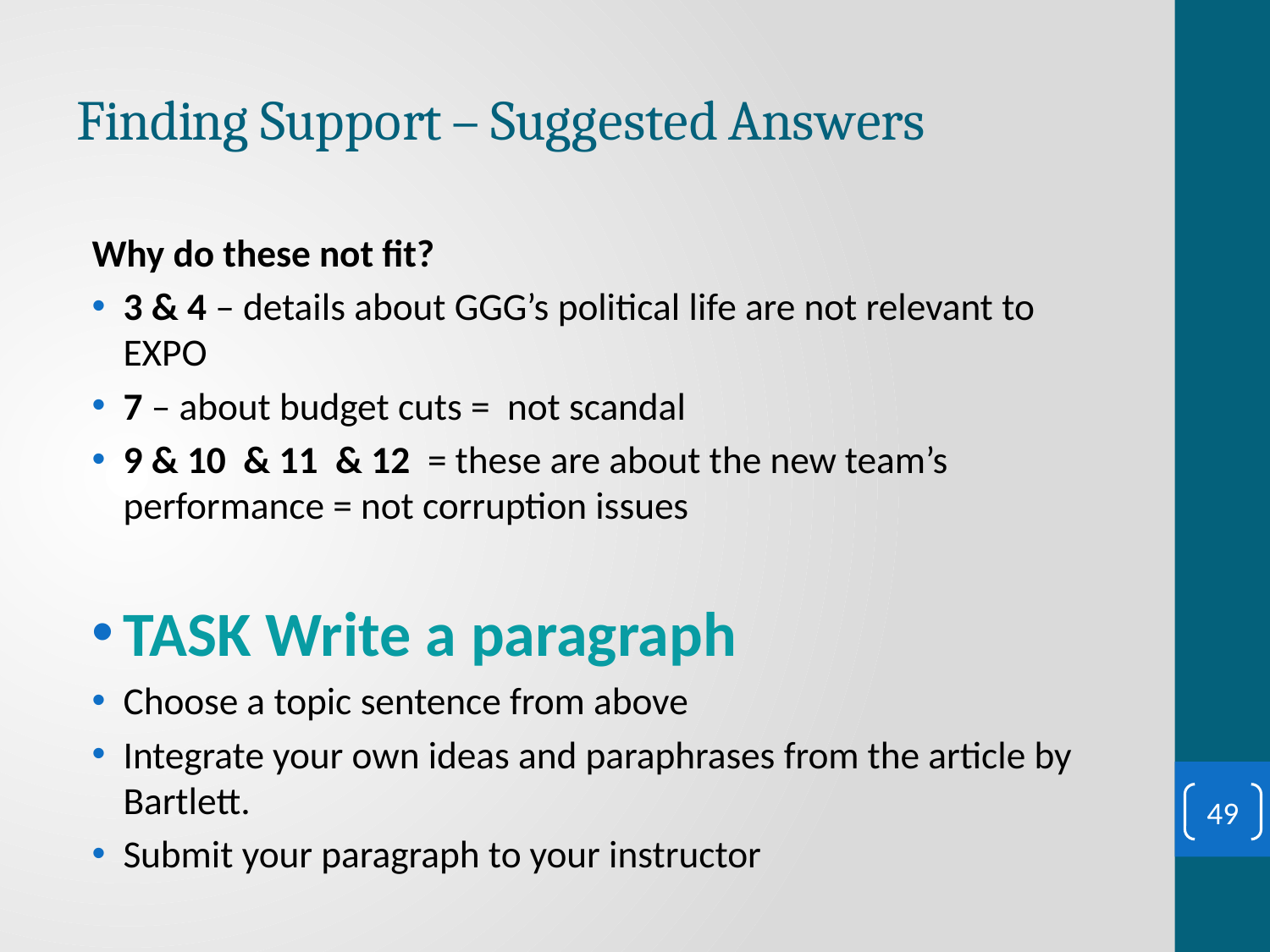

# Finding Support – Suggested Answers
Why do these not fit?
3 & 4 – details about GGG’s political life are not relevant to EXPO
7 – about budget cuts =  not scandal
9 & 10  & 11  & 12  = these are about the new team’s performance = not corruption issues

TASK Write a paragraph
Choose a topic sentence from above
Integrate your own ideas and paraphrases from the article by Bartlett.
Submit your paragraph to your instructor

49